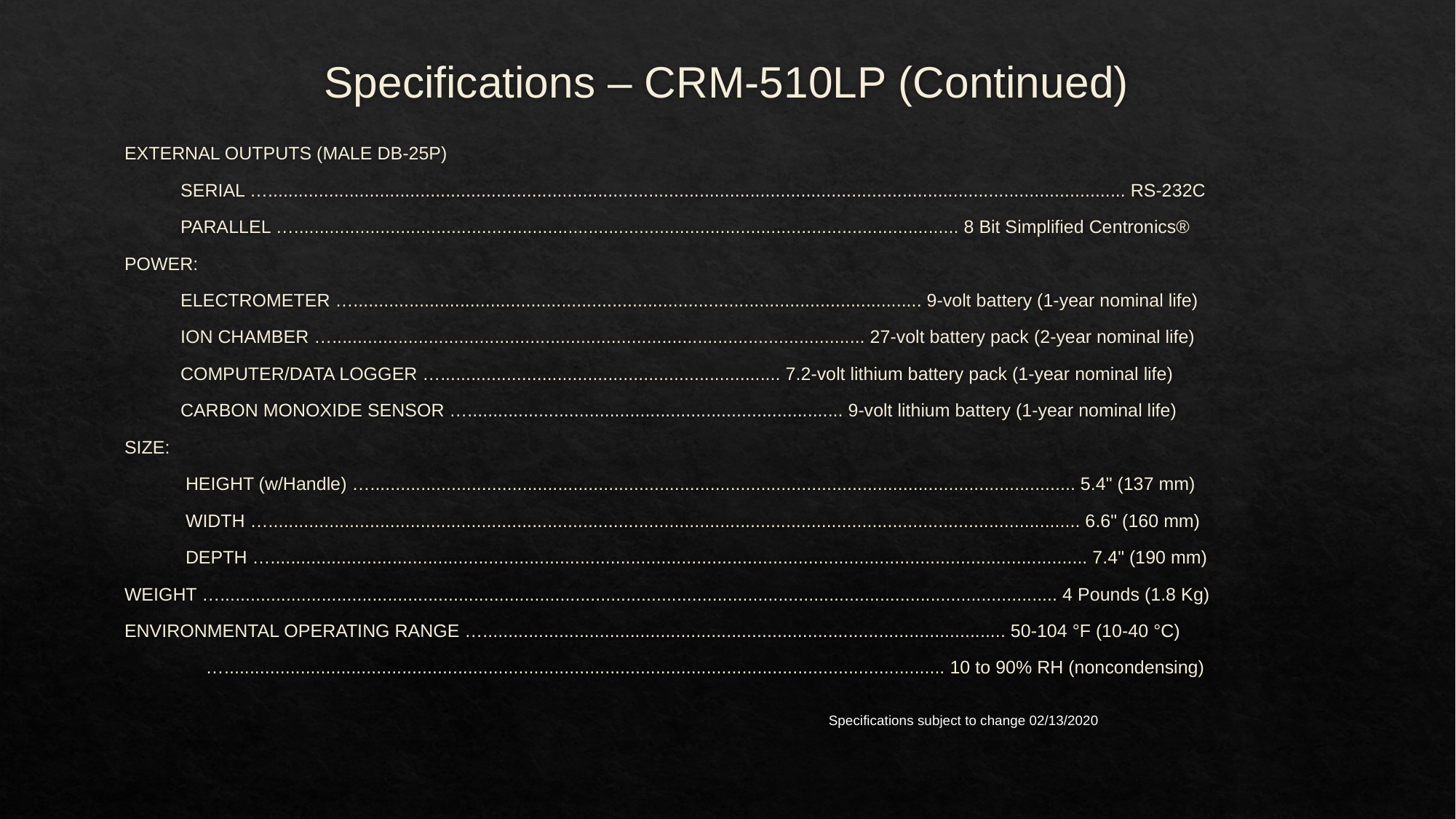

# Specifications – CRM-510LP (Continued)
EXTERNAL OUTPUTS (MALE DB-25P)
           SERIAL …......................................................................................................................................................................... RS-232C
           PARALLEL …................................................................................................................................... 8 Bit Simplified Centronics®
POWER:
           ELECTROMETER …................................................................................................................ 9-volt battery (1-year nominal life)
           ION CHAMBER …......................................................................................................... 27-volt battery pack (2-year nominal life)
           COMPUTER/DATA LOGGER …................................................................... 7.2-volt lithium battery pack (1-year nominal life)
           CARBON MONOXIDE SENSOR ….......................................................................... 9-volt lithium battery (1-year nominal life)
SIZE:
            HEIGHT (w/Handle) …........................................................................................................................................... 5.4" (137 mm)
            WIDTH …................................................................................................................................................................ 6.6" (160 mm)
            DEPTH …................................................................................................................................................................. 7.4" (190 mm)
WEIGHT …..................................................................................................................................................................... 4 Pounds (1.8 Kg)
ENVIRONMENTAL OPERATING RANGE …....................................................................................................... 50-104 °F (10-40 °C)
                ….............................................................................................................................................. 10 to 90% RH (noncondensing)
Specifications subject to change 02/13/2020